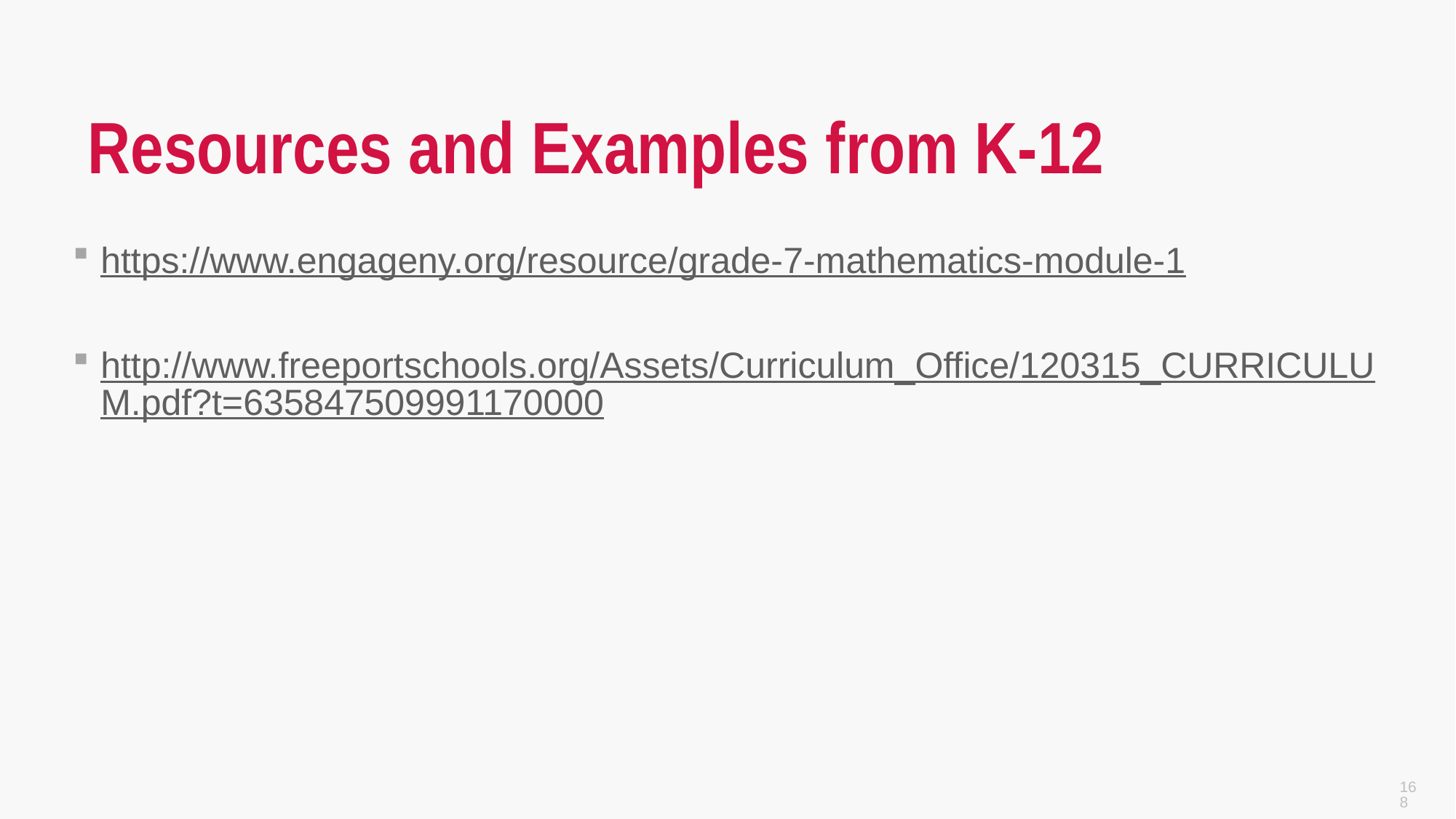

168
# Resources and Examples from K-12
https://www.engageny.org/resource/grade-7-mathematics-module-1

http://www.freeportschools.org/Assets/Curriculum_Office/120315_CURRICULUM.pdf?t=635847509991170000